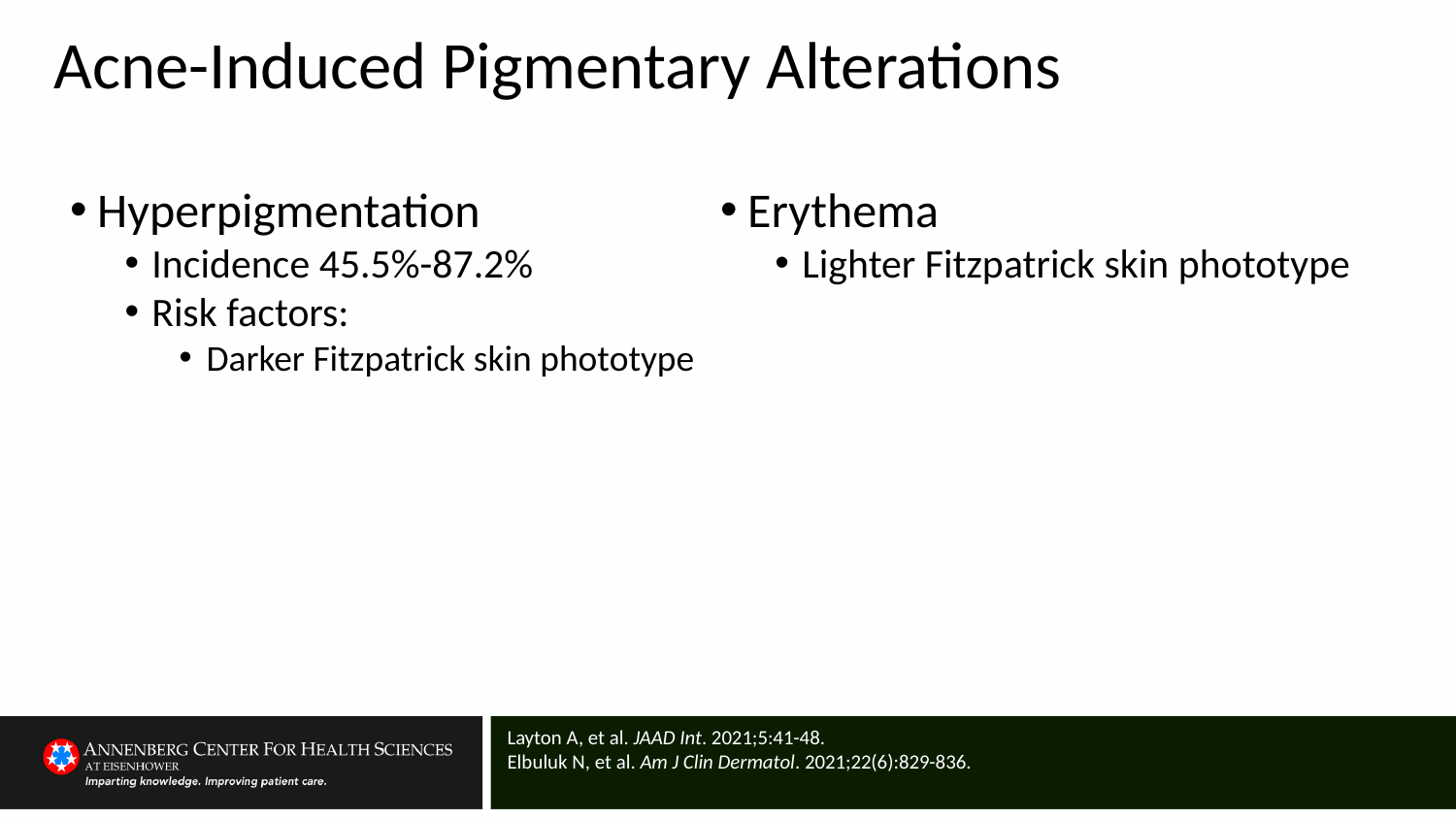

# Acne-Induced Pigmentary Alterations
Erythema
Lighter Fitzpatrick skin phototype

Hyperpigmentation
Incidence 45.5%-87.2%
Risk factors:
Darker Fitzpatrick skin phototype
Layton A, et al. JAAD Int. 2021;5:41-48.
Elbuluk N, et al. Am J Clin Dermatol. 2021;22(6):829-836.